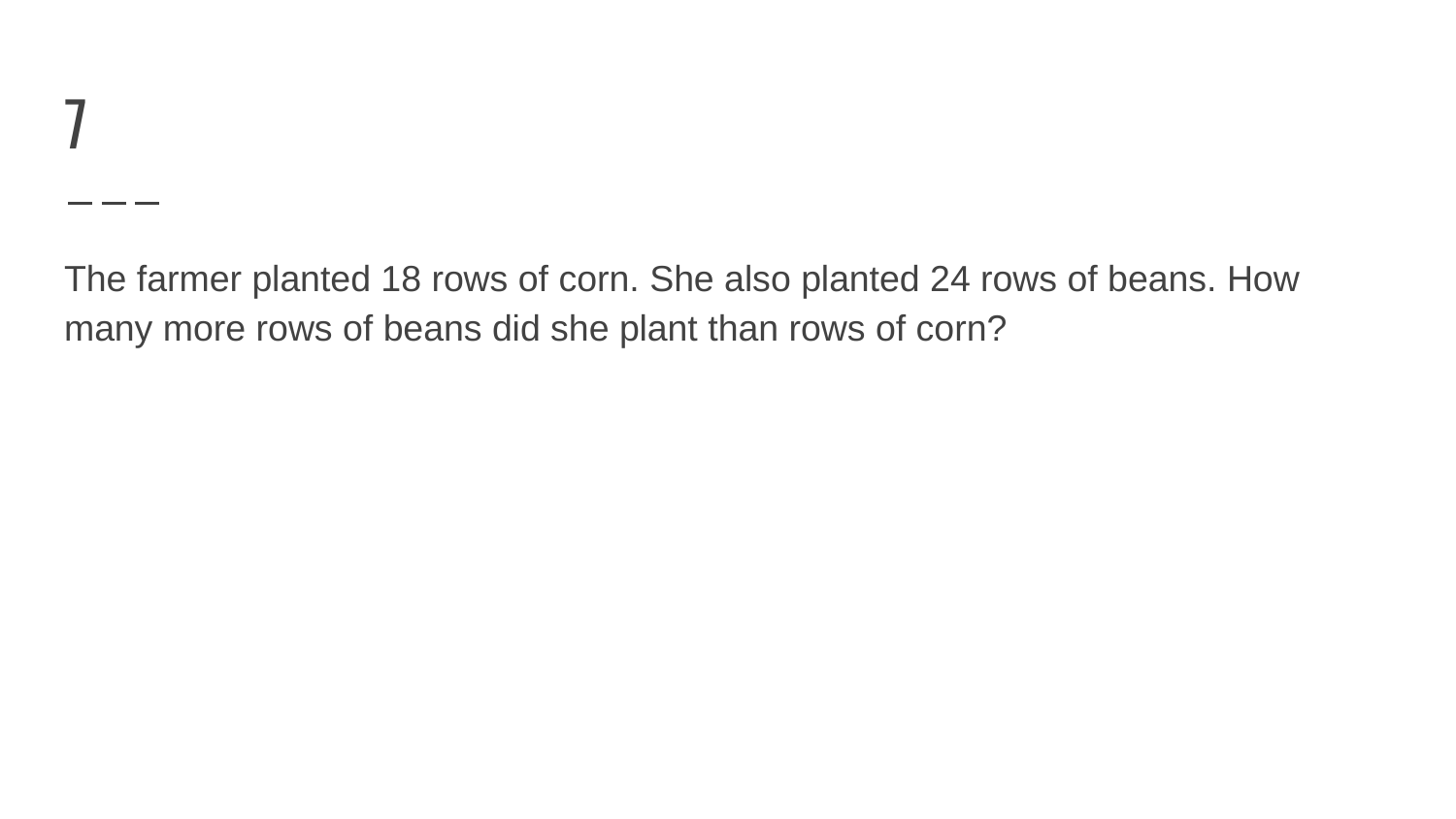

# 7
The farmer planted 18 rows of corn. She also planted 24 rows of beans. How many more rows of beans did she plant than rows of corn?